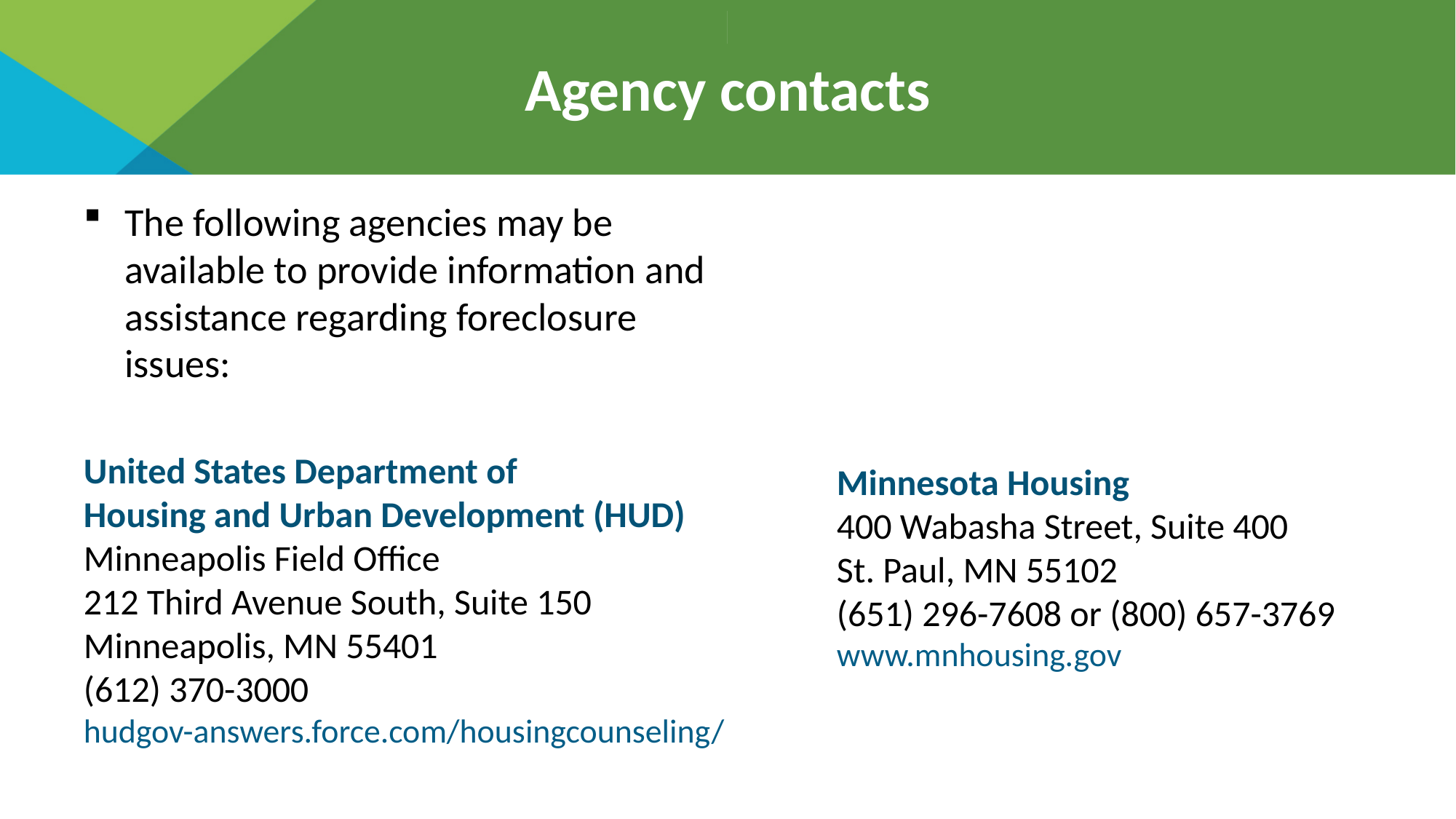

# Agency contacts
The following agencies may be available to provide information and assistance regarding foreclosure issues:

United States Department of
Housing and Urban Development (HUD)
Minneapolis Field Office
212 Third Avenue South, Suite 150
Minneapolis, MN 55401
(612) 370-3000
hudgov-answers.force.com/housingcounseling/

Minnesota Housing
400 Wabasha Street, Suite 400
St. Paul, MN 55102
(651) 296-7608 or (800) 657-3769
www.mnhousing.gov